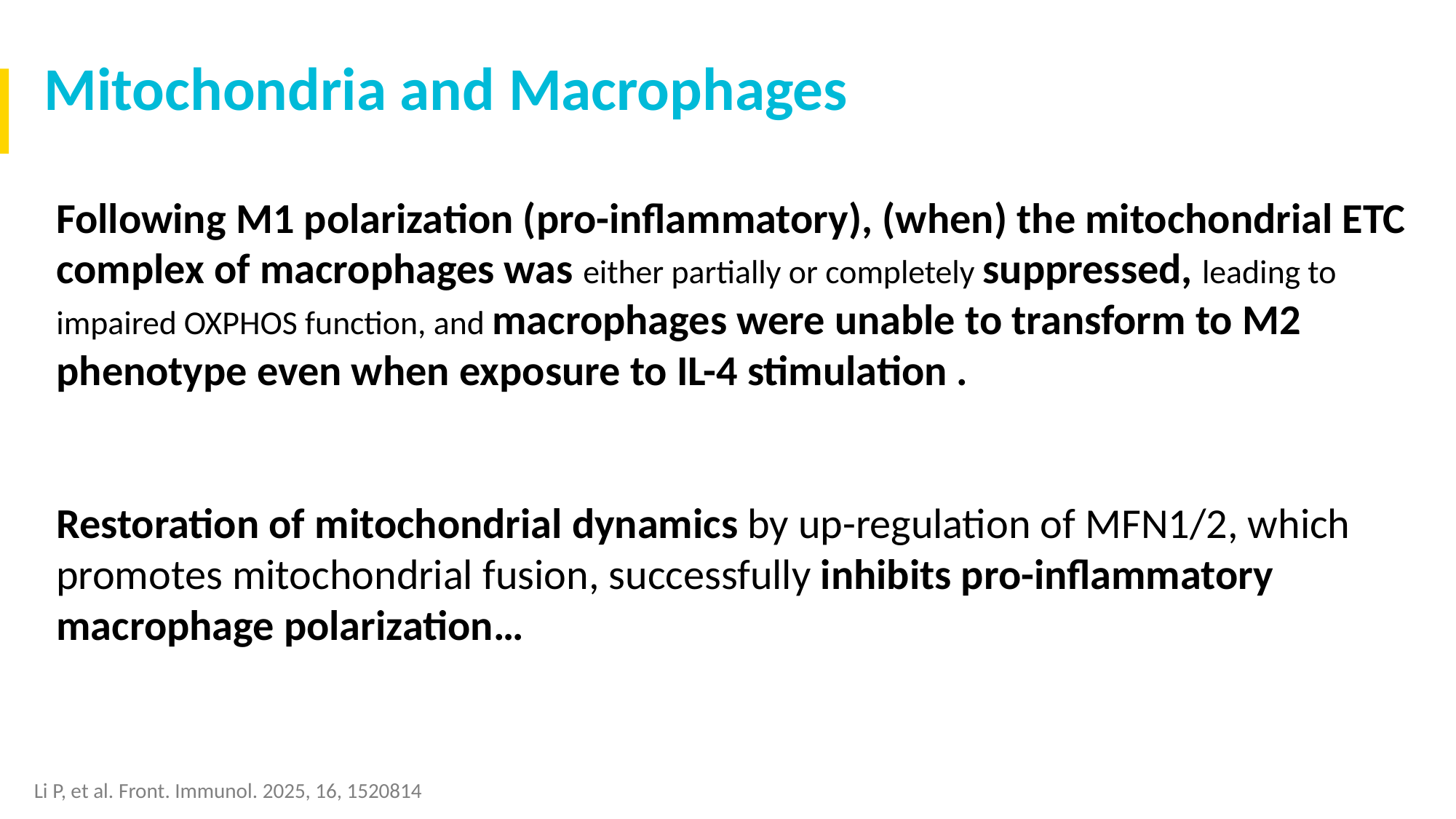

Mitochondria and Macrophages

Following M1 polarization (pro-inflammatory), (when) the mitochondrial ETC complex of macrophages was either partially or completely suppressed, leading to impaired OXPHOS function, and macrophages were unable to transform to M2 phenotype even when exposure to IL-4 stimulation .

Restoration of mitochondrial dynamics by up-regulation of MFN1/2, which promotes mitochondrial fusion, successfully inhibits pro-inflammatory macrophage polarization…

Li P, et al. Front. Immunol. 2025, 16, 1520814